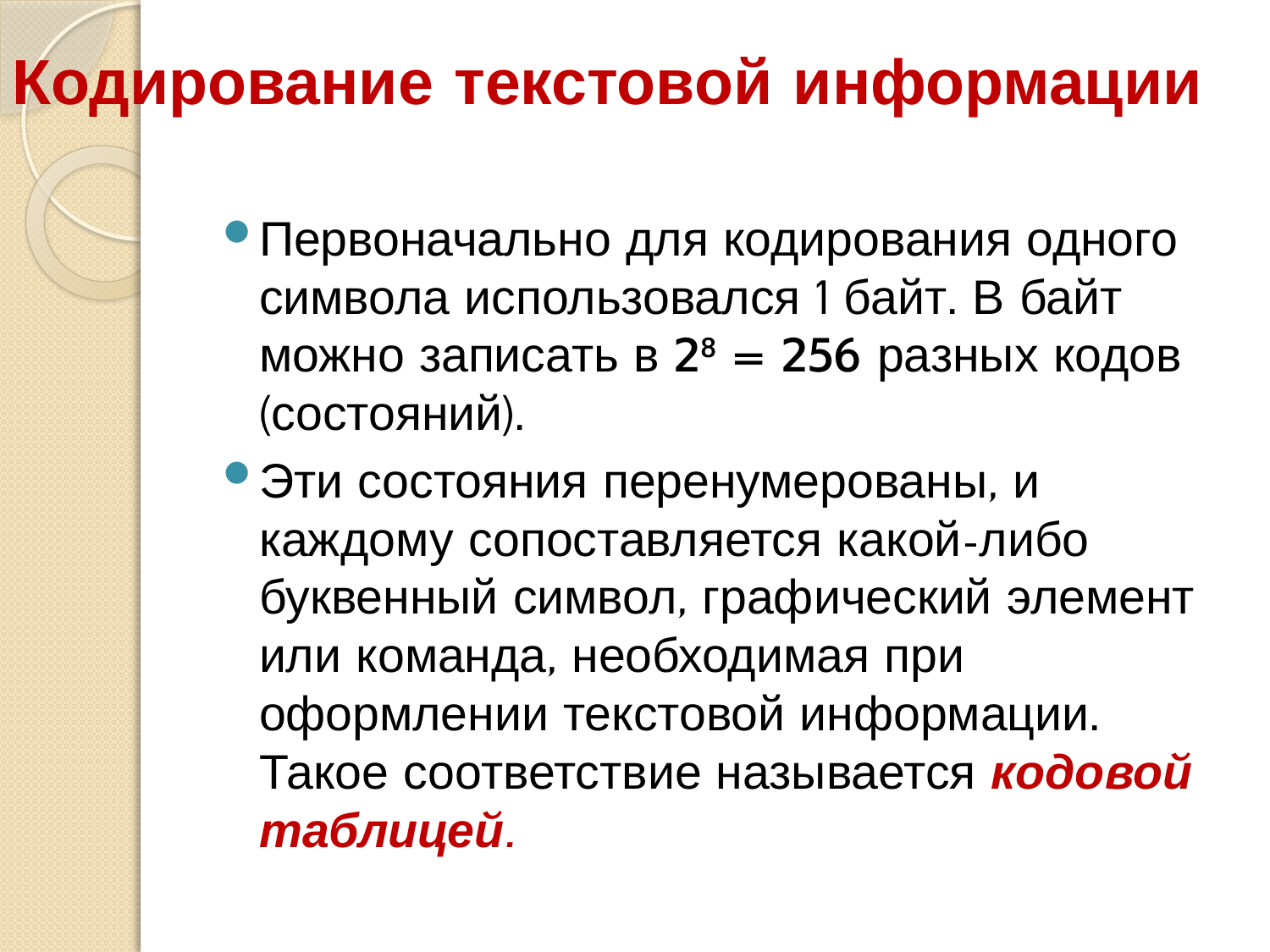

# Кодирование текстовой информации
Первоначально для кодирования одного символа использовался 1 байт. В байт можно записать в 28 = 256 разных кодов (состояний).
Эти состояния перенумерованы, и каждому сопоставляется какой-либо буквенный символ, графический элемент или команда, необходимая при оформлении текстовой информации. Такое соответствие называется кодовой таблицей.